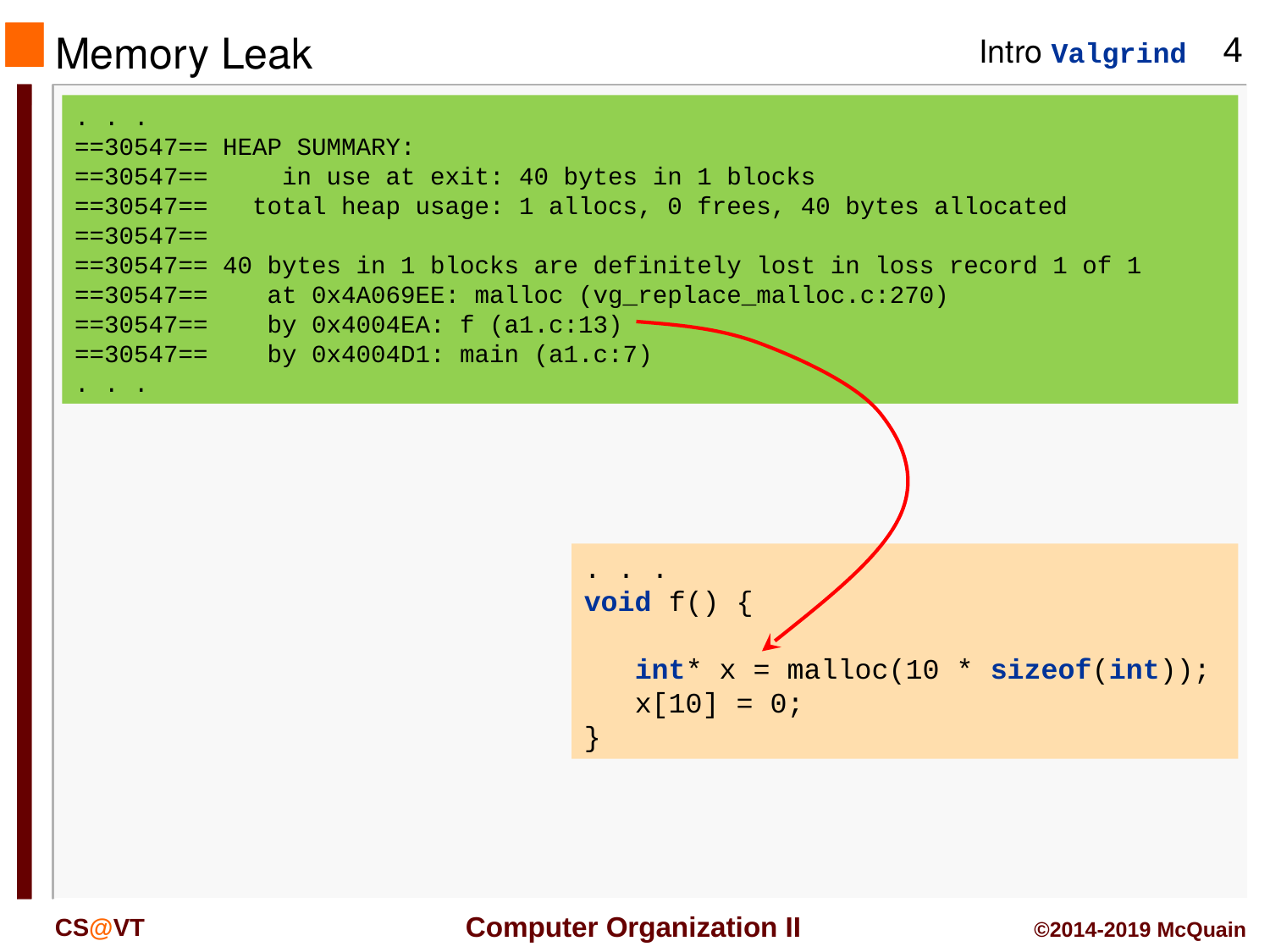

# Memory Leak
. . .
==30547== HEAP SUMMARY:
==30547==     in use at exit: 40 bytes in 1 blocks
==30547==   total heap usage: 1 allocs, 0 frees, 40 bytes allocated
==30547==
==30547== 40 bytes in 1 blocks are definitely lost in loss record 1 of 1
==30547==    at 0x4A069EE: malloc (vg_replace_malloc.c:270)
==30547==    by 0x4004EA: f (a1.c:13)
==30547==    by 0x4004D1: main (a1.c:7)
. . .

. . .
void f() {

   int* x = malloc(10 * sizeof(int));
   x[10] = 0;
}